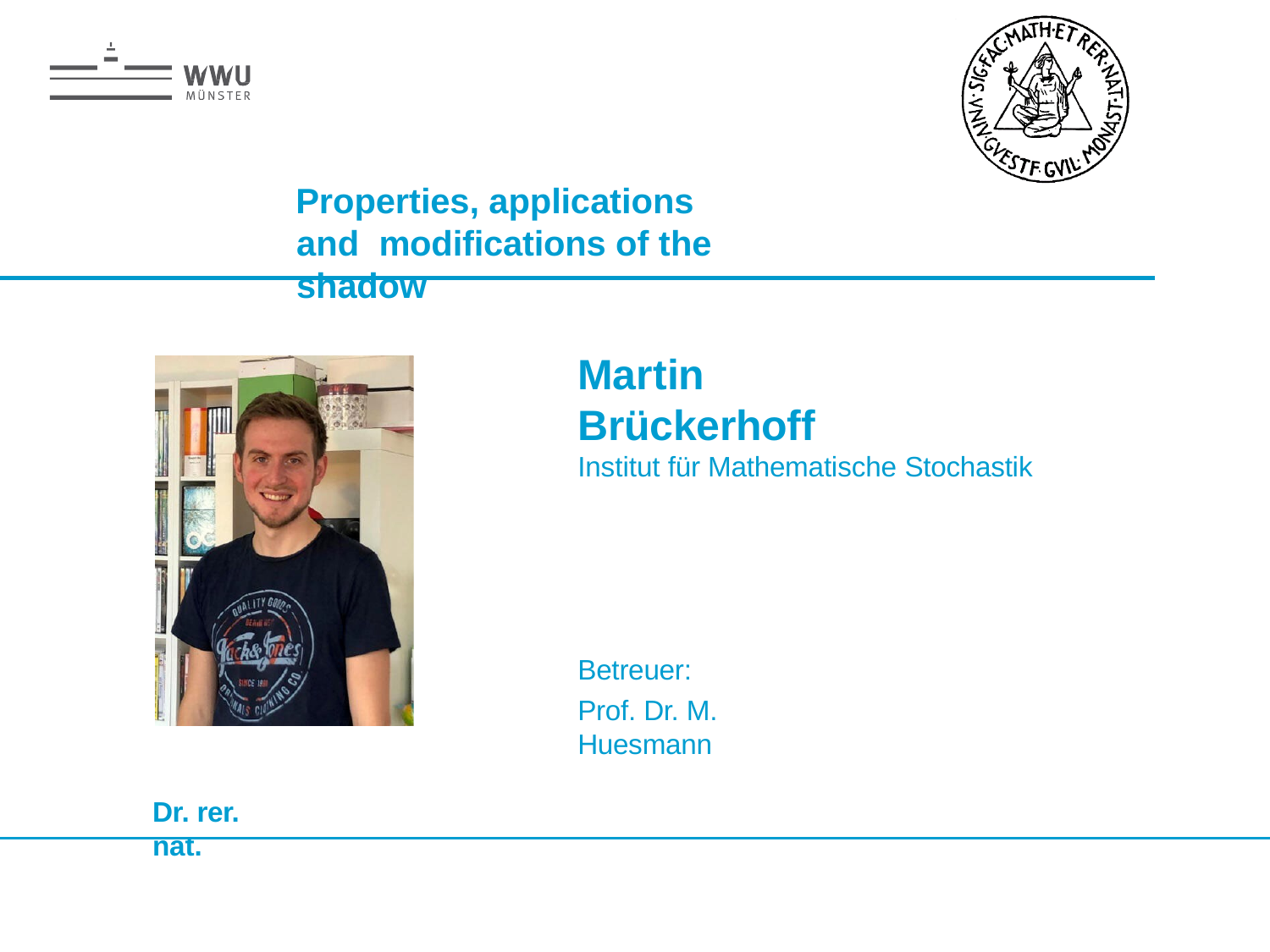

# Properties, applications and  modifications of the shadow

Martin Brückerhoff

Institut für Mathematische Stochastik
Betreuer:
Prof. Dr. M. Huesmann
Dr. rer. nat.